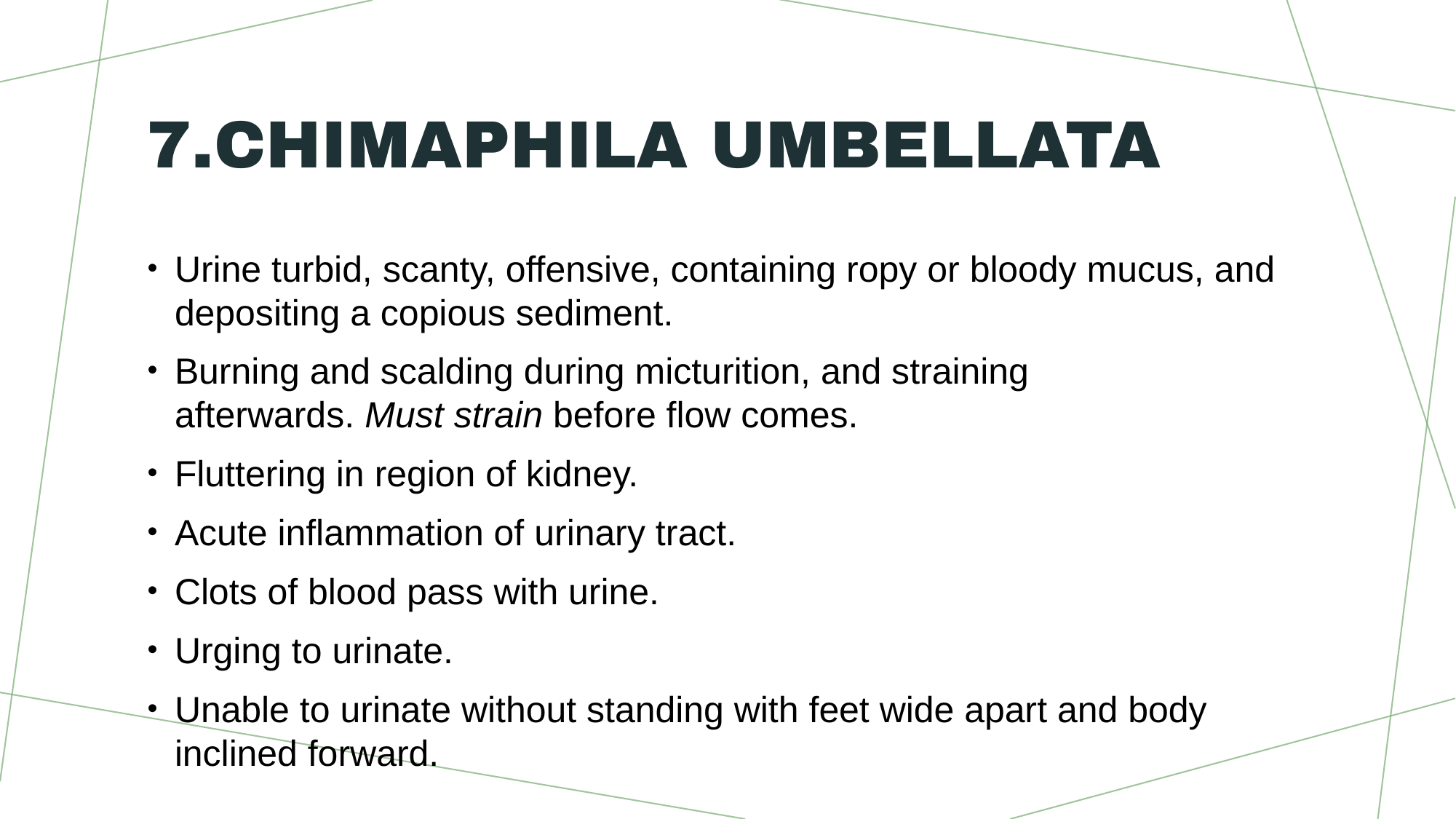

# 7.Chimaphila umbellata
Urine turbid, scanty, offensive, containing ropy or bloody mucus, and depositing a copious sediment.
Burning and scalding during micturition, and straining afterwards. Must strain before flow comes.
Fluttering in region of kidney.
Acute inflammation of urinary tract.
Clots of blood pass with urine.
Urging to urinate.
Unable to urinate without standing with feet wide apart and body inclined forward.